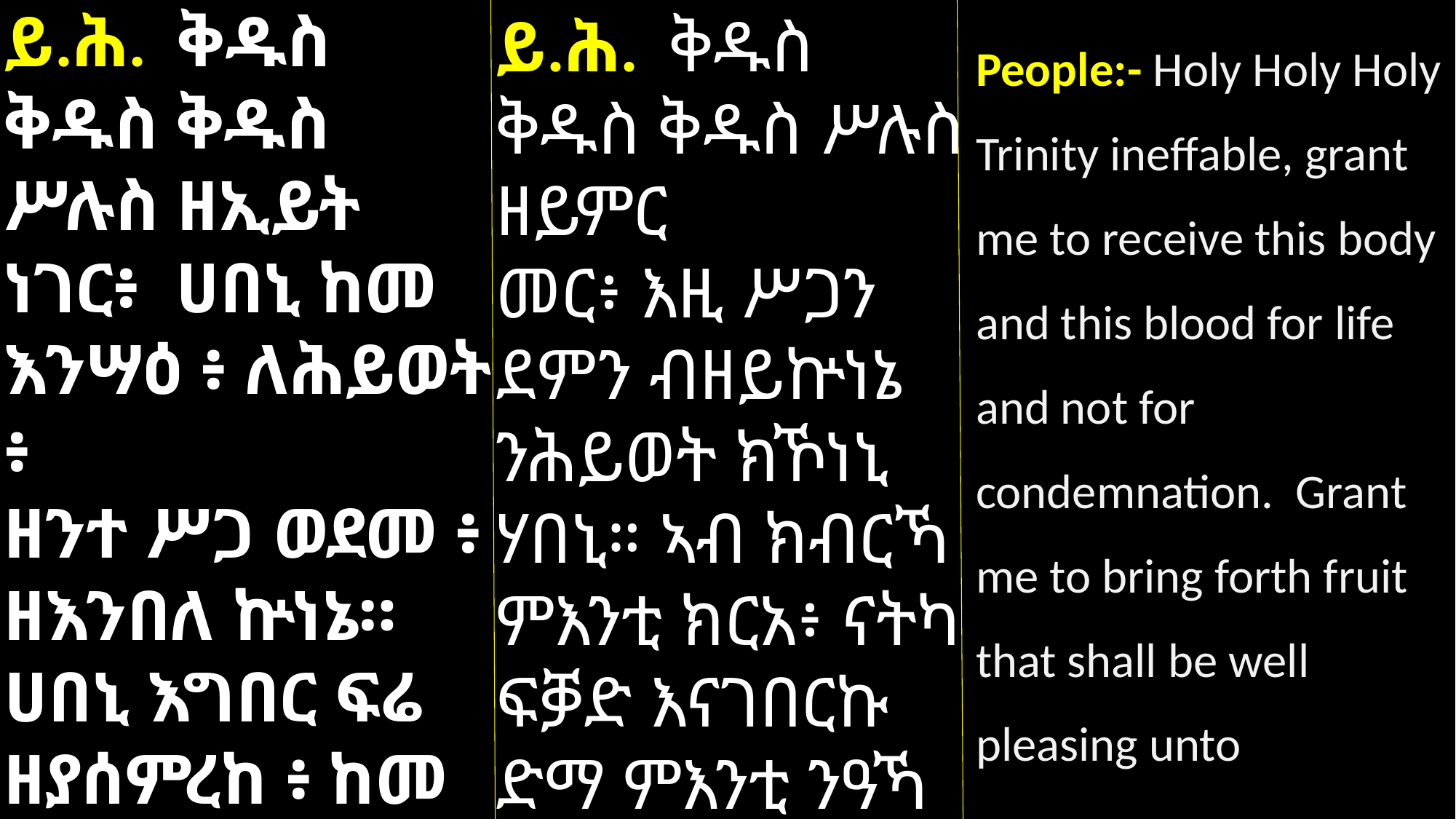

ይ.ሕ.  ቅዱስ ቅዱስ ቅዱስ  ሥሉስ ዘኢይት
ነገር፥  ሀበኒ ከመ እንሣዕ ፥ ለሕይወት ፥
ዘንተ ሥጋ ወደመ ፥ ዘእንበለ ኵነኔ።  ሀበኒ እግበር ፍሬ ዘያሰምረከ ፥ ከመ አስተርኢ በስብሐቲከ ወእሕየው ለከ እንዘ እገብር
ይ.ሕ.  ቅዱስ  ቅዱስ ቅዱስ ሥሉስ ዘይምር
መር፥ እዚ ሥጋን ደምን ብዘይኵነኔ ንሕይወት ክኾነኒ ሃበኒ። ኣብ ክብርኻ ምእንቲ ክርአ፥ ናትካ ፍቓድ እናገበርኩ ድማ ምእንቲ ንዓኻ ክነብር፥ ዘሥምረካ
People:- Holy Holy Holy Trinity ineffable, grant me to receive this body and this blood for life and not for condemnation.  Grant me to bring forth fruit that shall be well pleasing unto